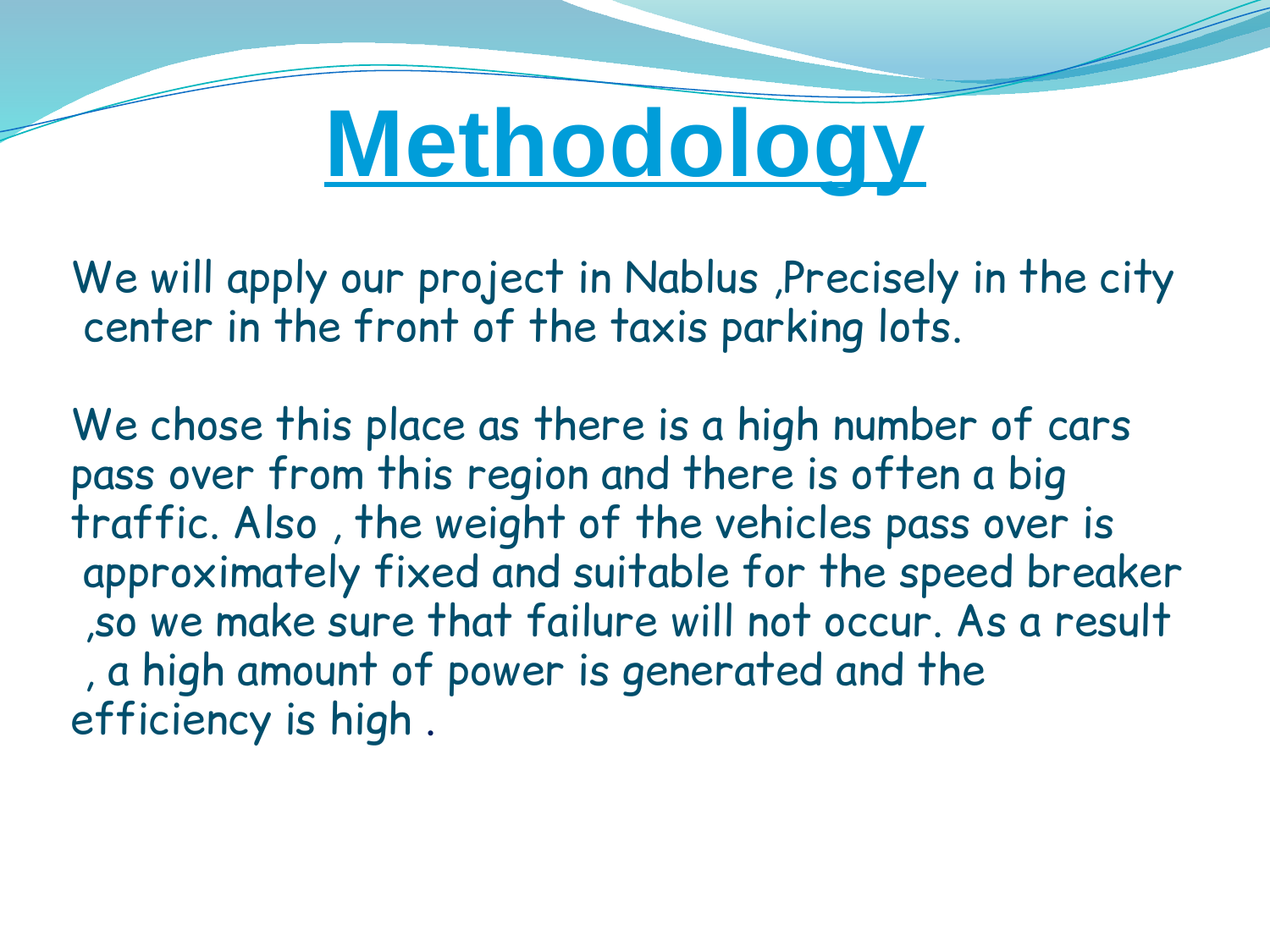

Methodology
#
We will apply our project in Nablus ,Precisely in the city
 center in the front of the taxis parking lots.

We chose this place as there is a high number of cars
pass over from this region and there is often a big
traffic. Also , the weight of the vehicles pass over is
 approximately fixed and suitable for the speed breaker
 ,so we make sure that failure will not occur. As a result
 , a high amount of power is generated and the
efficiency is high .